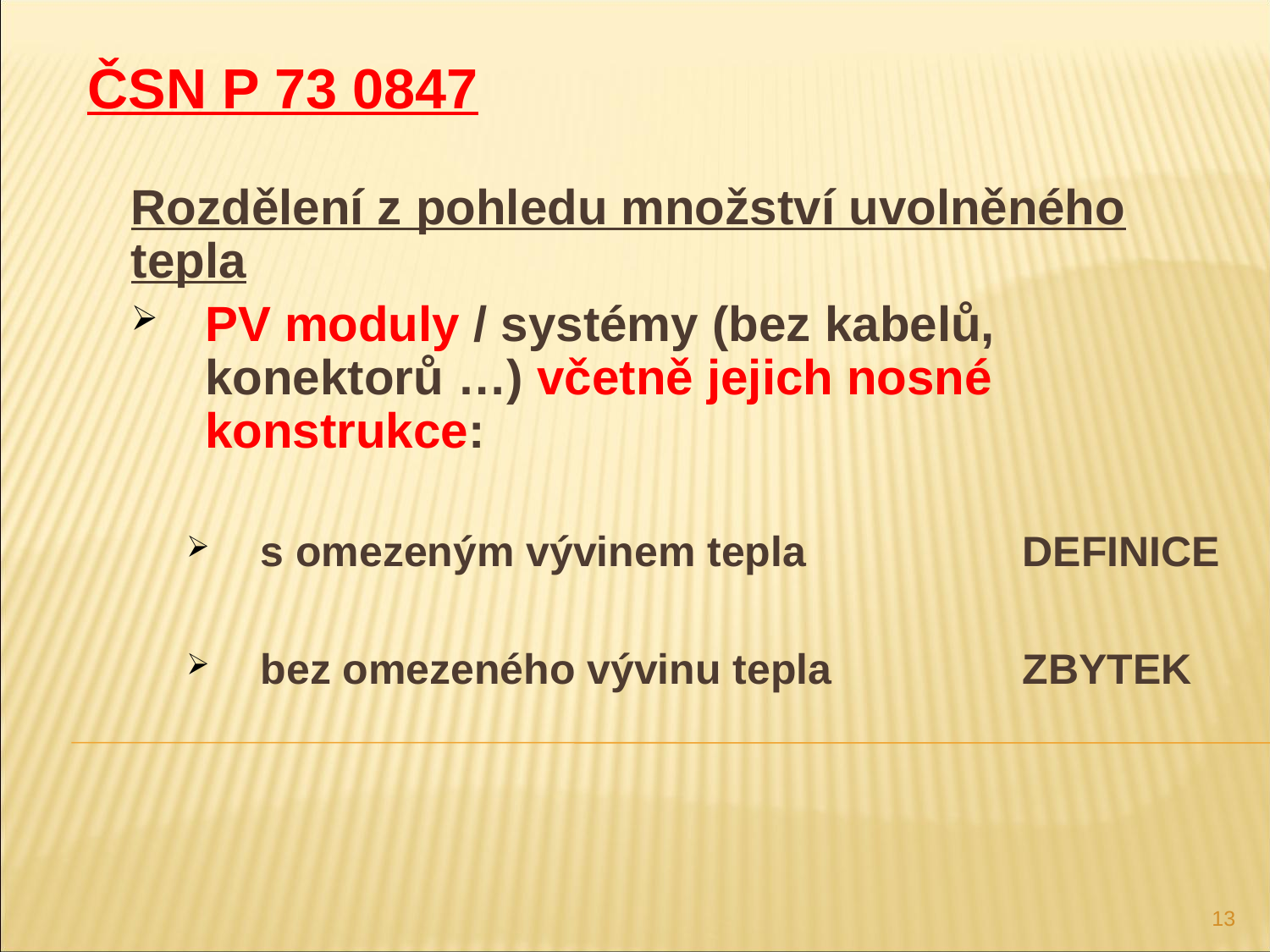

ČSN P 73 0847
Rozdělení z pohledu množství uvolněného tepla
PV moduly / systémy (bez kabelů, konektorů …) včetně jejich nosné konstrukce:

s omezeným vývinem tepla		DEFINICE

bez omezeného vývinu tepla		ZBYTEK

13